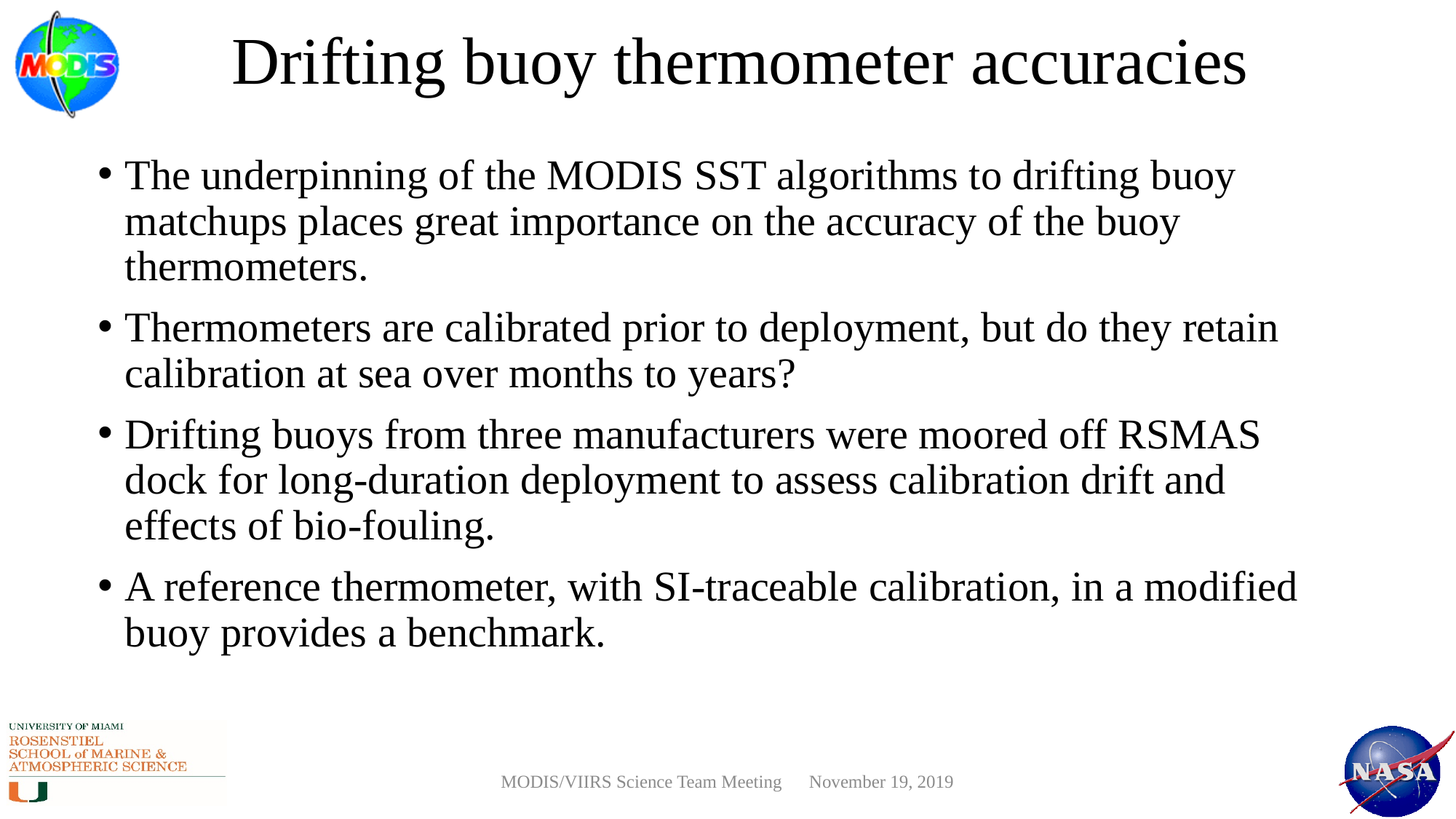

# Drifting buoy thermometer accuracies
The underpinning of the MODIS SST algorithms to drifting buoy matchups places great importance on the accuracy of the buoy thermometers.
Thermometers are calibrated prior to deployment, but do they retain calibration at sea over months to years?
Drifting buoys from three manufacturers were moored off RSMAS dock for long-duration deployment to assess calibration drift and effects of bio-fouling.
A reference thermometer, with SI-traceable calibration, in a modified buoy provides a benchmark.

MODIS/VIIRS Science Team Meeting      November 19, 2019